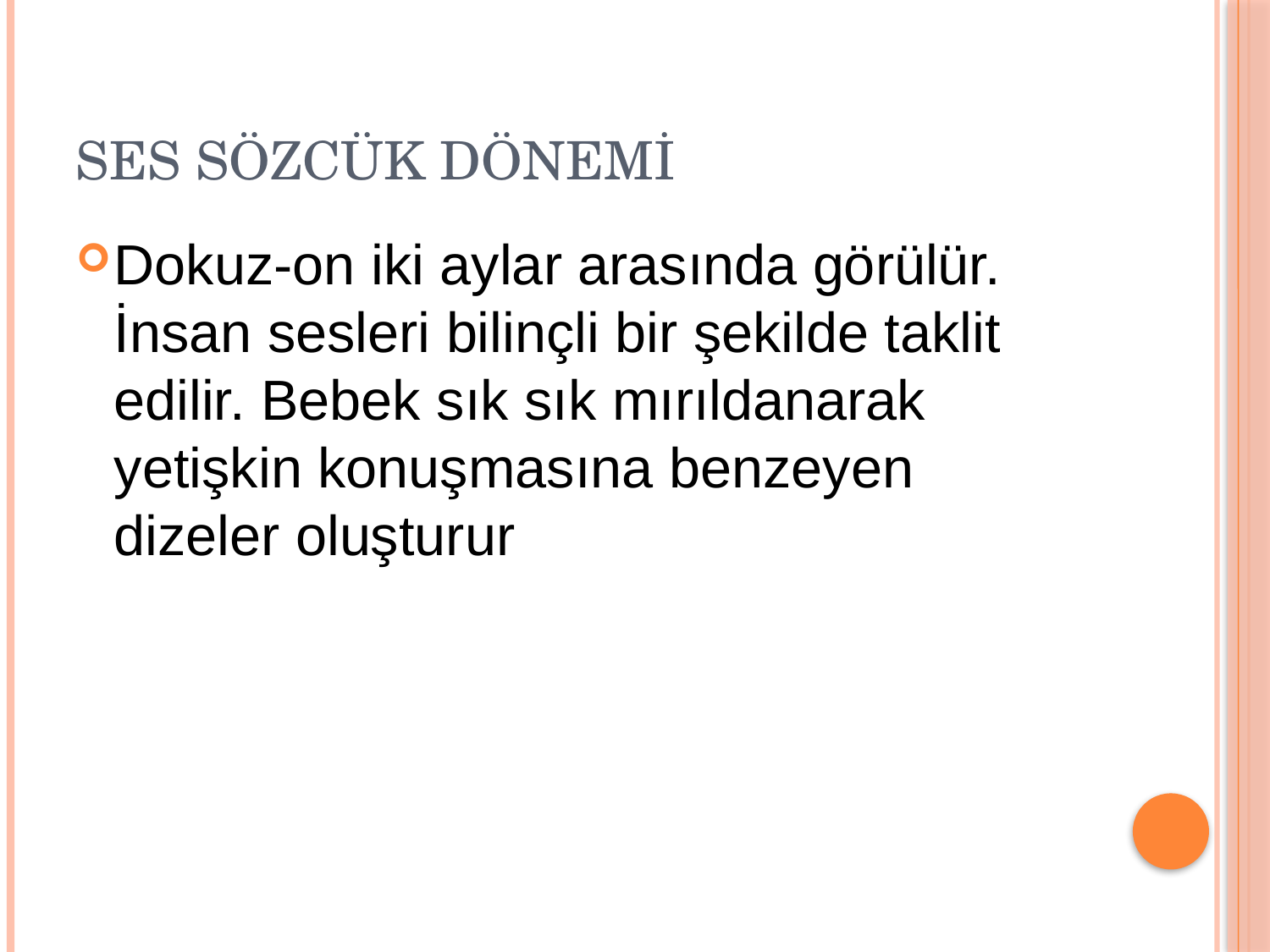

# SES SÖZCÜK DÖNEMİ
Dokuz-on iki aylar arasında görülür. İnsan sesleri bilinçli bir şekilde taklit edilir. Bebek sık sık mırıldanarak yetişkin konuşmasına benzeyen dizeler oluşturur